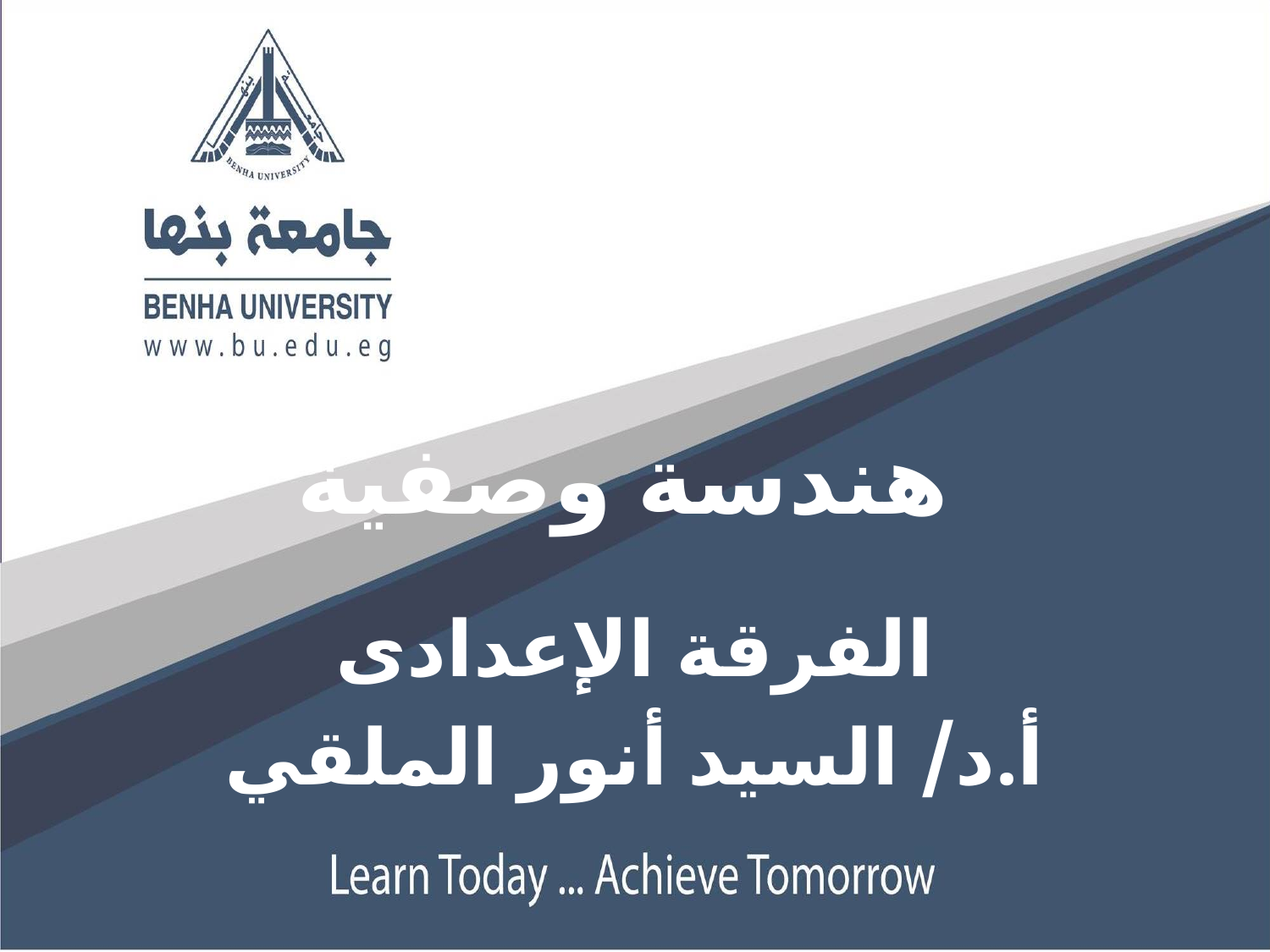

# هندسة وصفية
الفرقة الإعدادى
 أ.د/ السيد أنور الملقي